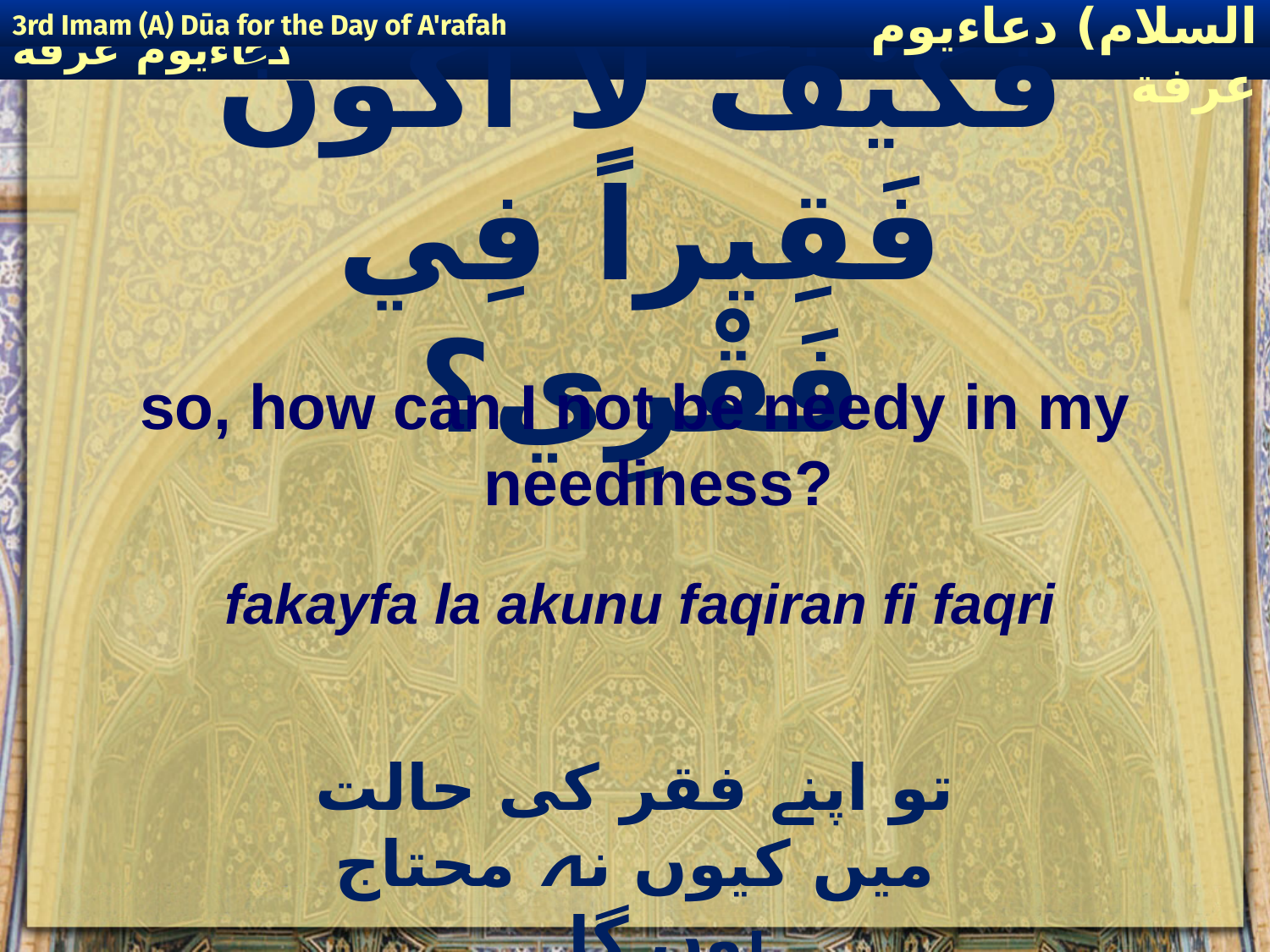

3rd Imam (A) Dūa for the Day of A'rafah
إمام حسين(عليه السلام) دعاءيوم عرفة
# فَكَيْفَ لا اكُونُ فَقِيراً فِي فَقْرِي؟
so, how can I not be needy in my neediness?
fakayfa la akunu faqiran fi faqri
تو اپنے فقر کی حالت میں کیوں نہ محتاج ہوں گا